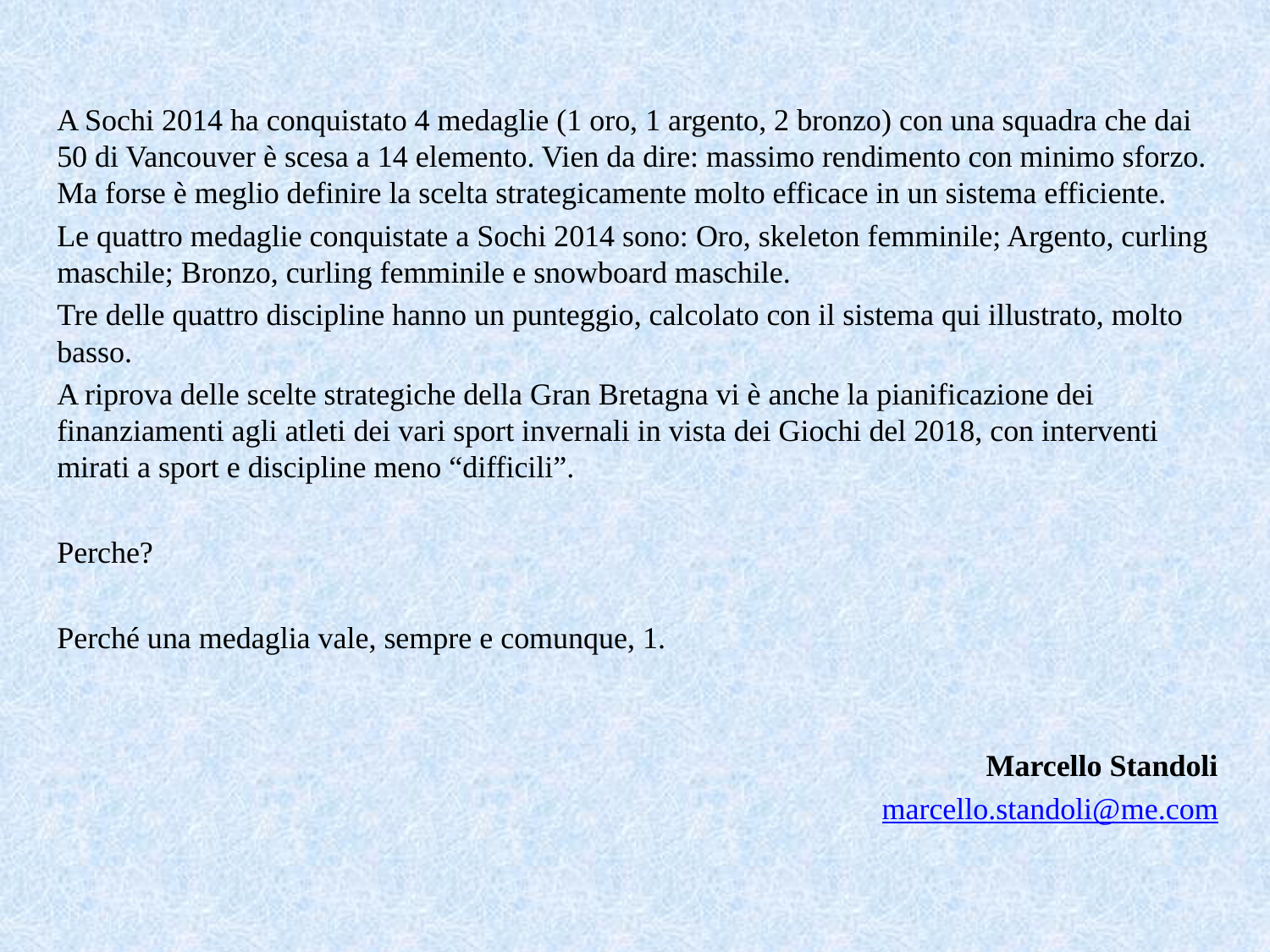

A Sochi 2014 ha conquistato 4 medaglie (1 oro, 1 argento, 2 bronzo) con una squadra che dai 50 di Vancouver è scesa a 14 elemento. Vien da dire: massimo rendimento con minimo sforzo. Ma forse è meglio definire la scelta strategicamente molto efficace in un sistema efficiente.
Le quattro medaglie conquistate a Sochi 2014 sono: Oro, skeleton femminile; Argento, curling maschile; Bronzo, curling femminile e snowboard maschile.
Tre delle quattro discipline hanno un punteggio, calcolato con il sistema qui illustrato, molto basso.
A riprova delle scelte strategiche della Gran Bretagna vi è anche la pianificazione dei finanziamenti agli atleti dei vari sport invernali in vista dei Giochi del 2018, con interventi mirati a sport e discipline meno “difficili”.

Perche?

Perché una medaglia vale, sempre e comunque, 1.

Marcello Standoli
marcello.standoli@me.com